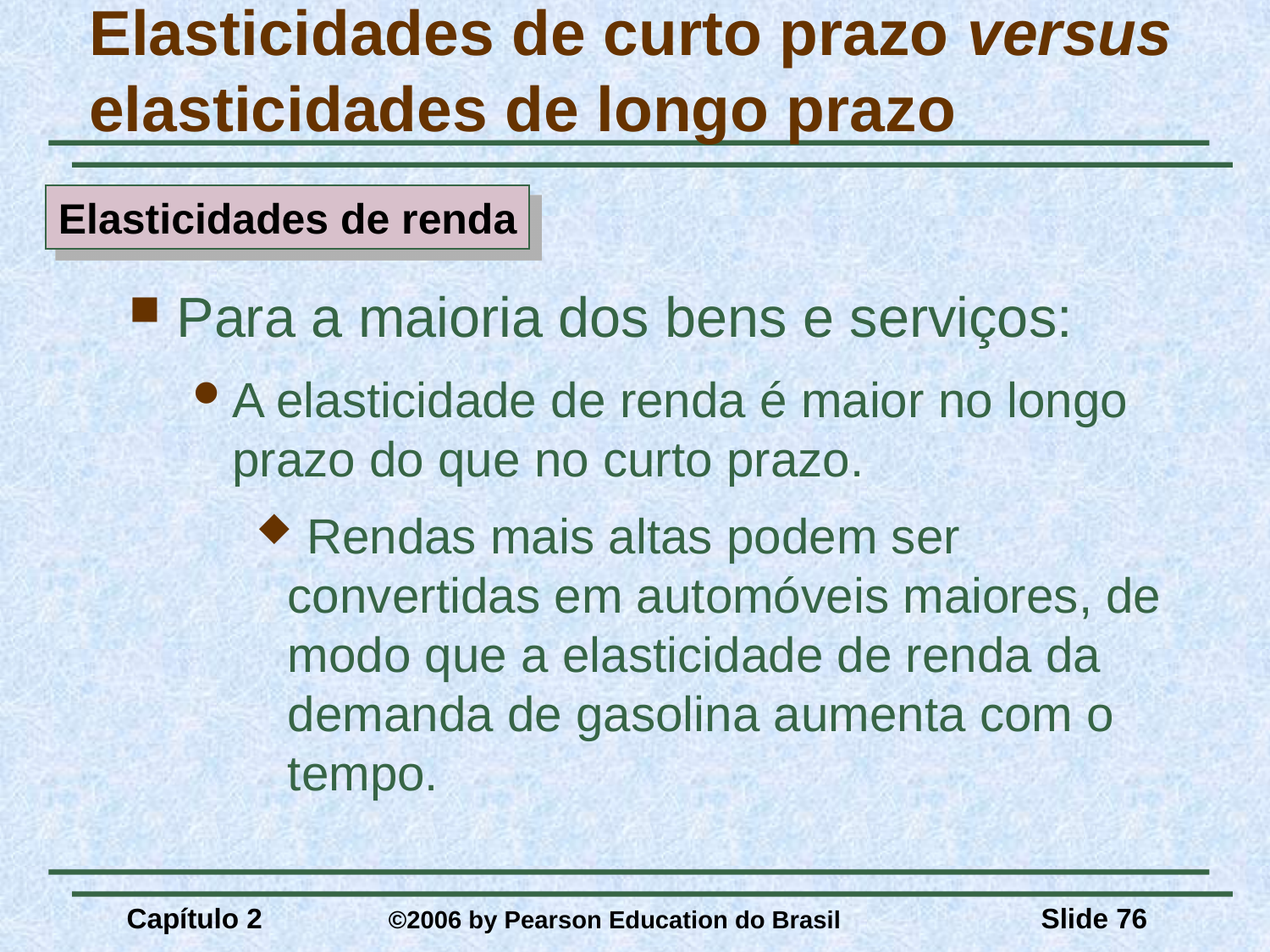

# Elasticidades de curto prazo versus elasticidades de longo prazo
Elasticidades de renda
Para a maioria dos bens e serviços:
A elasticidade de renda é maior no longo prazo do que no curto prazo.
 Rendas mais altas podem ser convertidas em automóveis maiores, de modo que a elasticidade de renda da demanda de gasolina aumenta com o tempo.

Capítulo 2	 ©2006 by Pearson Education do Brasil
Slide 76